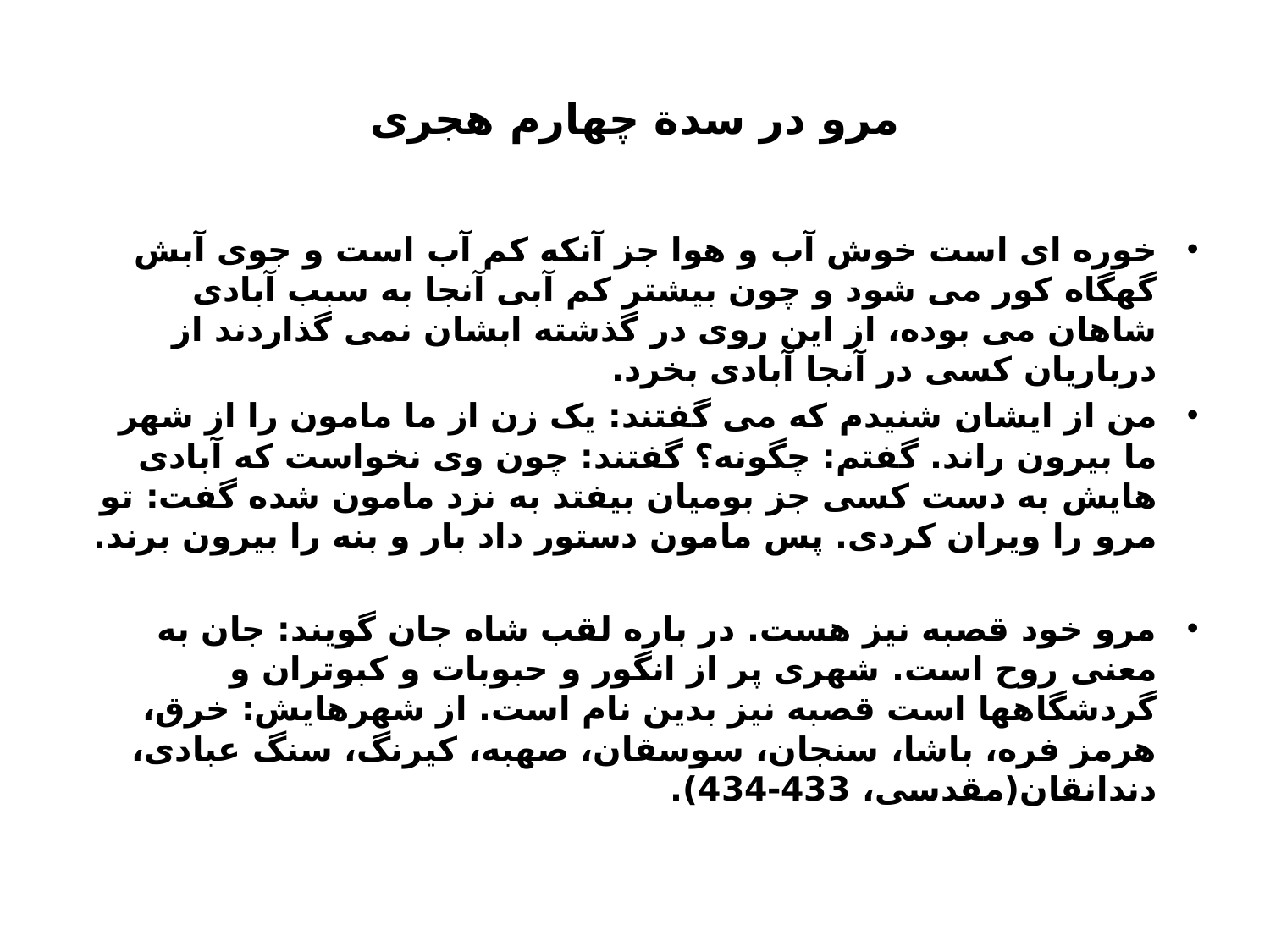

# مرو در سدة چهارم هجری
خوره ای است خوش آب و هوا جز آنکه کم آب است و جوی آبش گهگاه کور می شود و چون بیشتر کم آبی آنجا به سبب آبادی شاهان می بوده، از این روی در گذشته ابشان نمی گذاردند از درباریان کسی در آنجا آبادی بخرد.
من از ایشان شنیدم که می گفتند: یک زن از ما مامون را از شهر ما بیرون راند. گفتم: چگونه؟ گفتند: چون وی نخواست که آبادی هایش به دست کسی جز بومیان بیفتد به نزد مامون شده گفت: تو مرو را ویران کردی. پس مامون دستور داد بار و بنه را بیرون برند.

مرو خود قصبه نیز هست. در باره لقب شاه جان گویند: جان به معنی روح است. شهری پر از انگور و حبوبات و کبوتران و گردشگاهها است قصبه نیز بدین نام است. از شهرهایش: خرق، هرمز فره، باشا، سنجان، سوسقان، صهبه، کیرنگ، سنگ عبادی، دندانقان(مقدسی، 433-434).